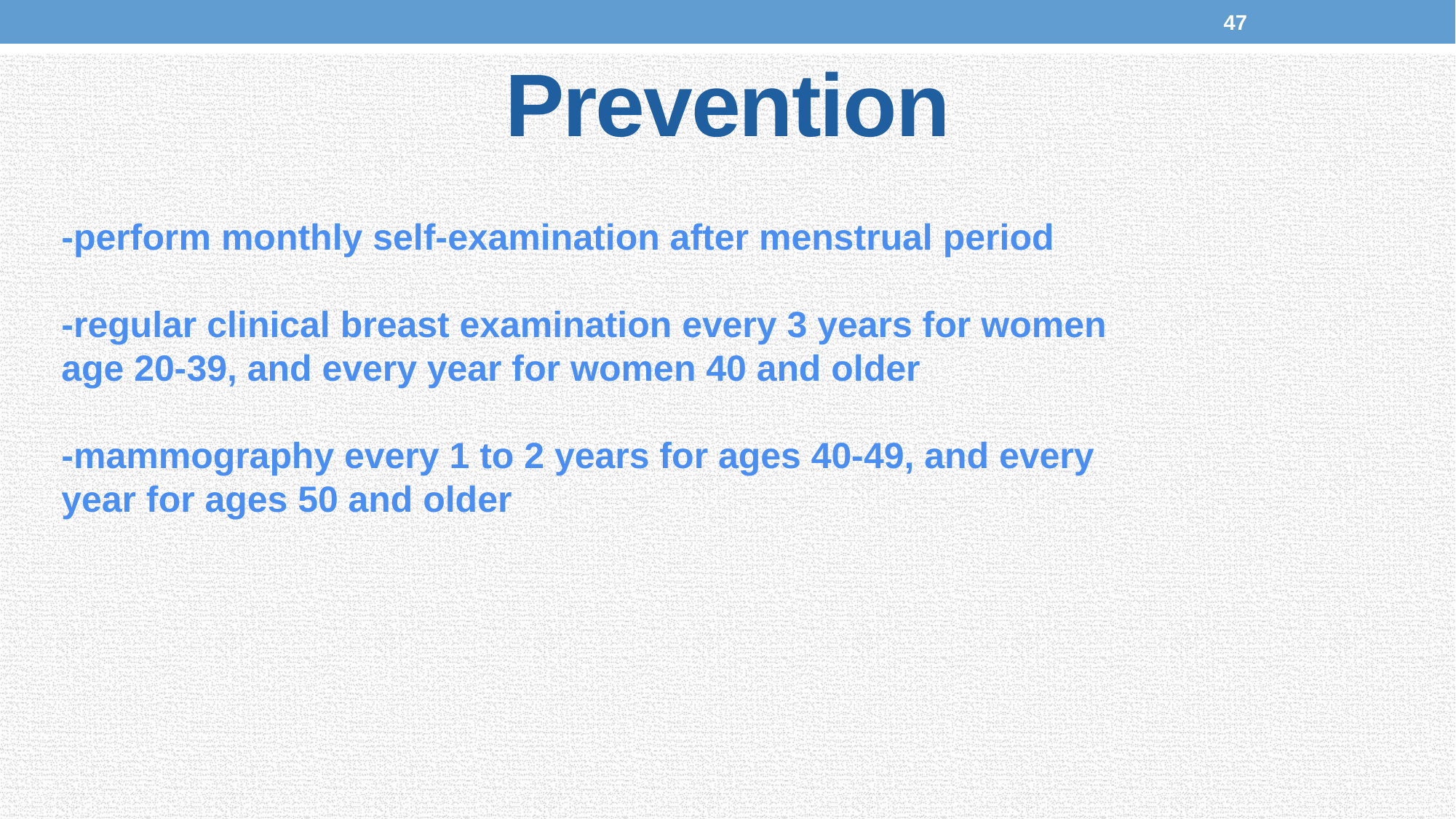

47
# Prevention

-perform monthly self-examination after menstrual period

-regular clinical breast examination every 3 years for women age 20-39, and every year for women 40 and older

-mammography every 1 to 2 years for ages 40-49, and every year for ages 50 and older